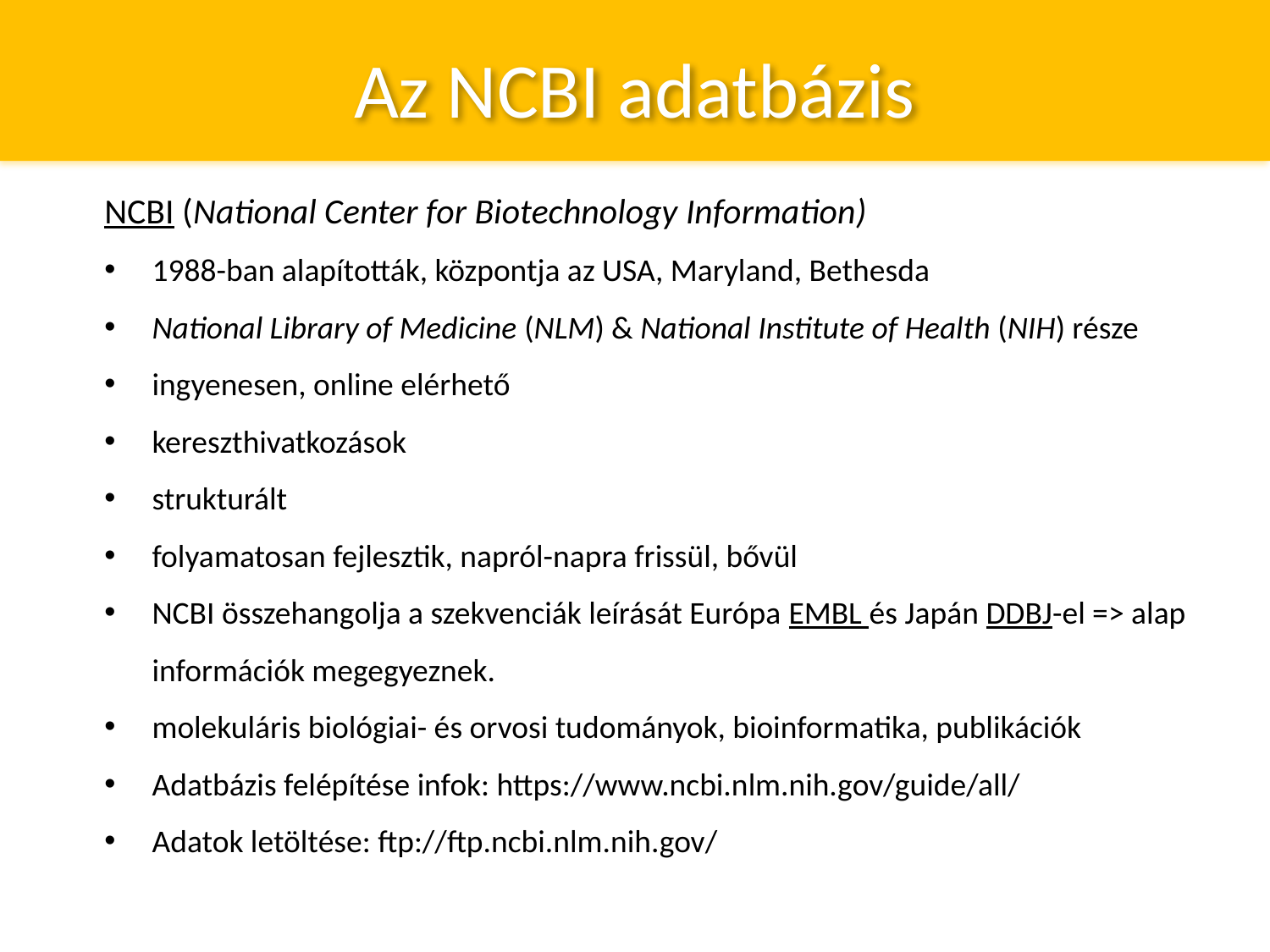

# Az NCBI adatbázis
NCBI (National Center for Biotechnology Information)
1988-ban alapították, központja az USA, Maryland, Bethesda
National Library of Medicine (NLM) & National Institute of Health (NIH) része
ingyenesen, online elérhető
kereszthivatkozások
strukturált
folyamatosan fejlesztik, napról-napra frissül, bővül
NCBI összehangolja a szekvenciák leírását Európa EMBL és Japán DDBJ-el => alap információk megegyeznek.
molekuláris biológiai- és orvosi tudományok, bioinformatika, publikációk
Adatbázis felépítése infok: https://www.ncbi.nlm.nih.gov/guide/all/
Adatok letöltése: ftp://ftp.ncbi.nlm.nih.gov/